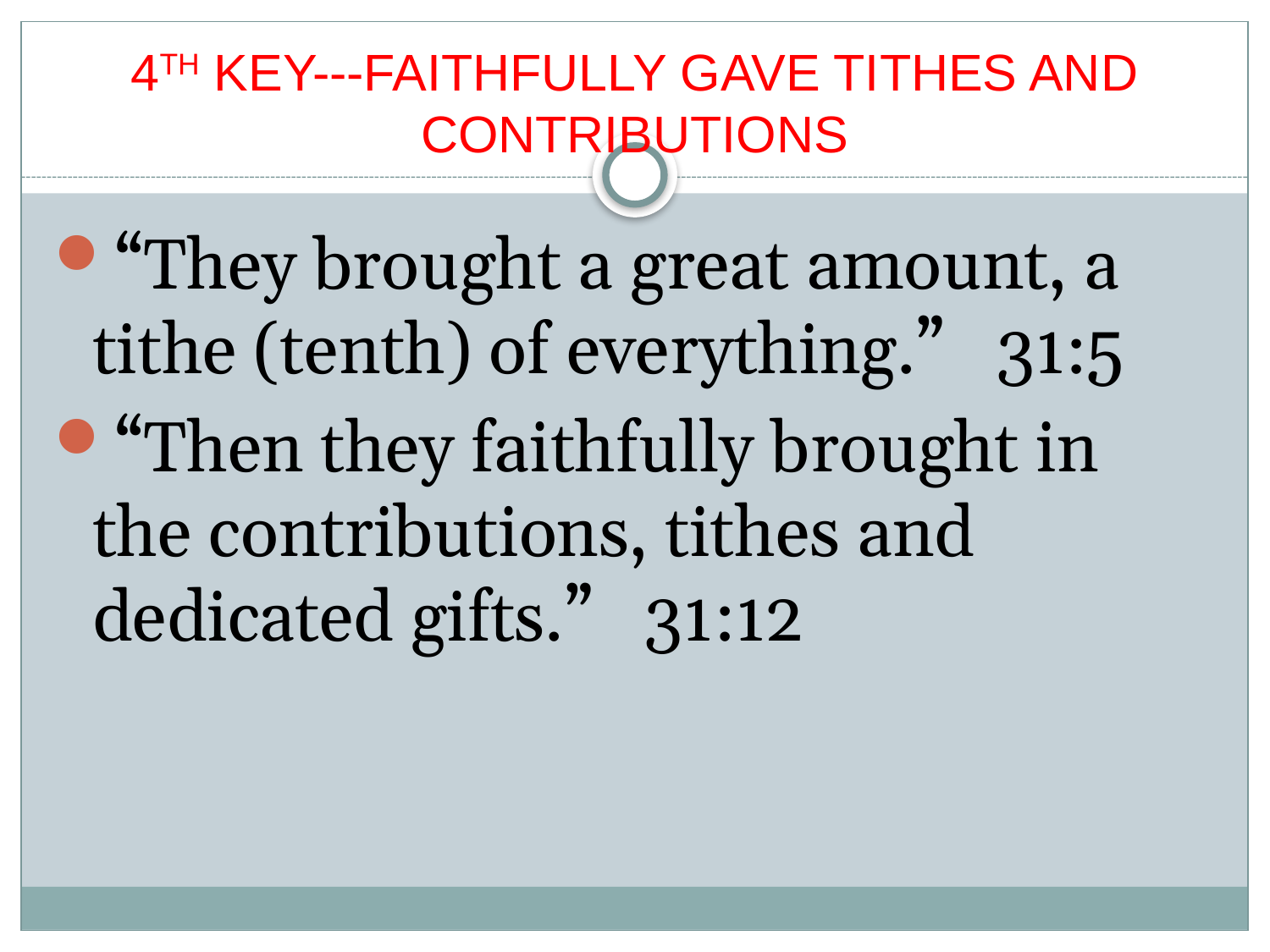

# 4TH KEY---FAITHFULLY GAVE TITHES AND CONTRIBUTIONS
“They brought a great amount, a tithe (tenth) of everything.”   31:5
“Then they faithfully brought in the contributions, tithes and dedicated gifts.”   31:12